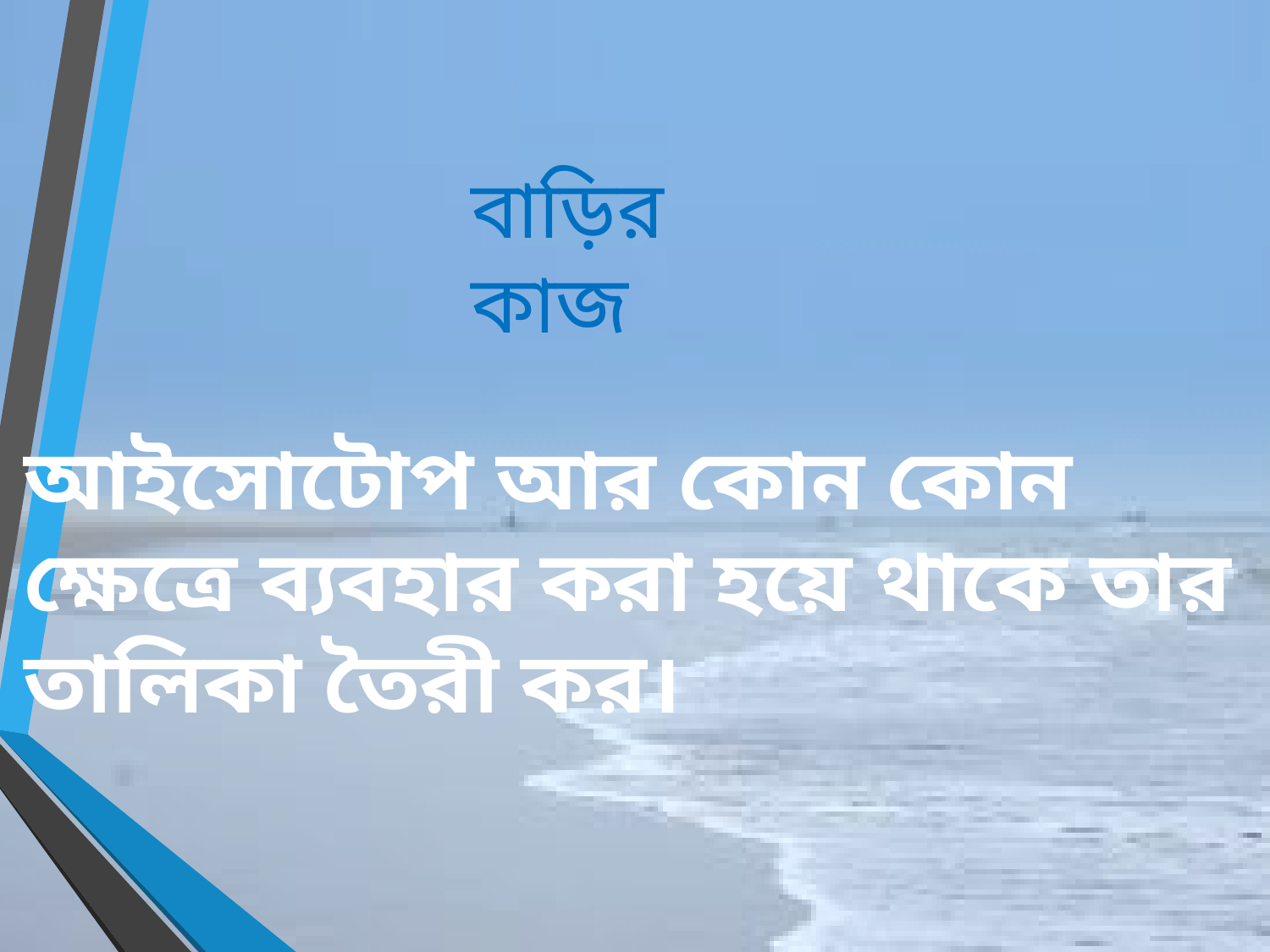

বাড়ির কাজ
আইসোটোপ আর কোন কোন ক্ষেত্রে ব্যবহার করা হয়ে থাকে তার তালিকা তৈরী কর।